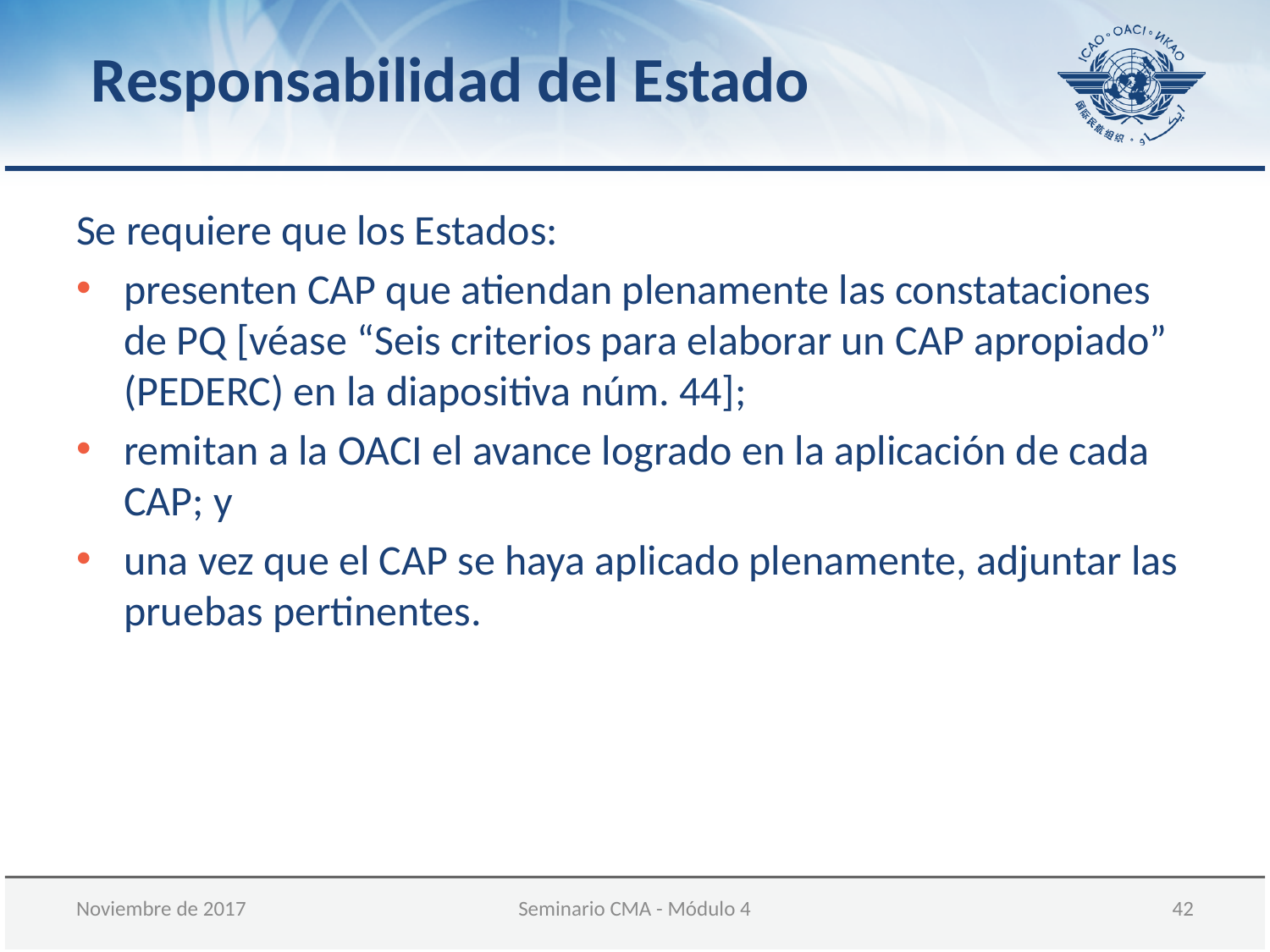

Responsabilidad del Estado
Se requiere que los Estados:
presenten CAP que atiendan plenamente las constataciones de PQ [véase “Seis criterios para elaborar un CAP apropiado” (PEDERC) en la diapositiva núm. 44];
remitan a la OACI el avance logrado en la aplicación de cada CAP; y
una vez que el CAP se haya aplicado plenamente, adjuntar las pruebas pertinentes.

Noviembre de 2017
Seminario CMA - Módulo 4
42